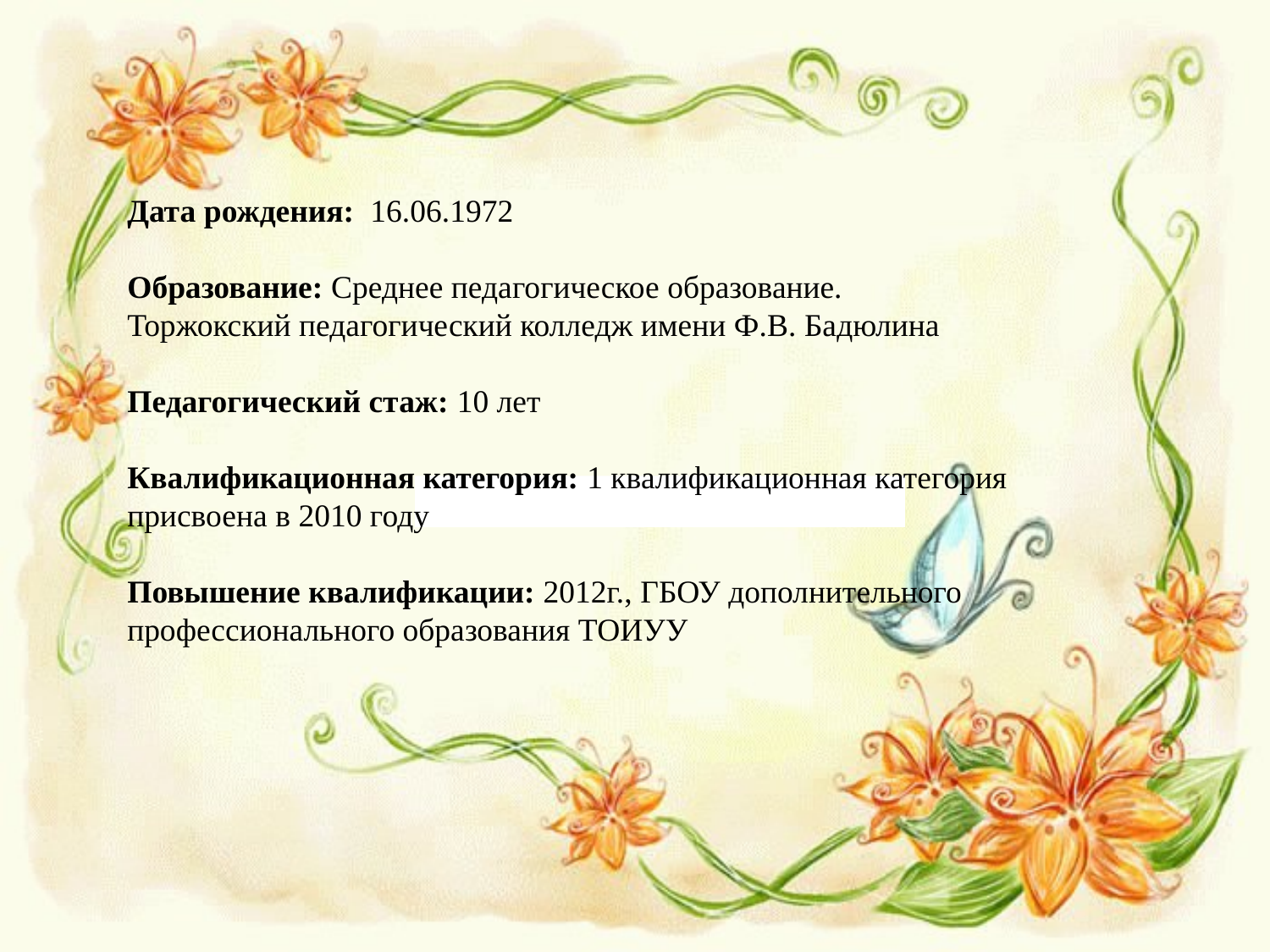

Дата рождения:  16.06.1972

Образование: Среднее педагогическое образование.
Торжокский педагогический колледж имени Ф.В. Бадюлина

Педагогический стаж: 10 лет

Квалификационная категория: 1 квалификационная категория присвоена в 2010 году

Повышение квалификации: 2012г., ГБОУ дополнительного профессионального образования ТОИУУ